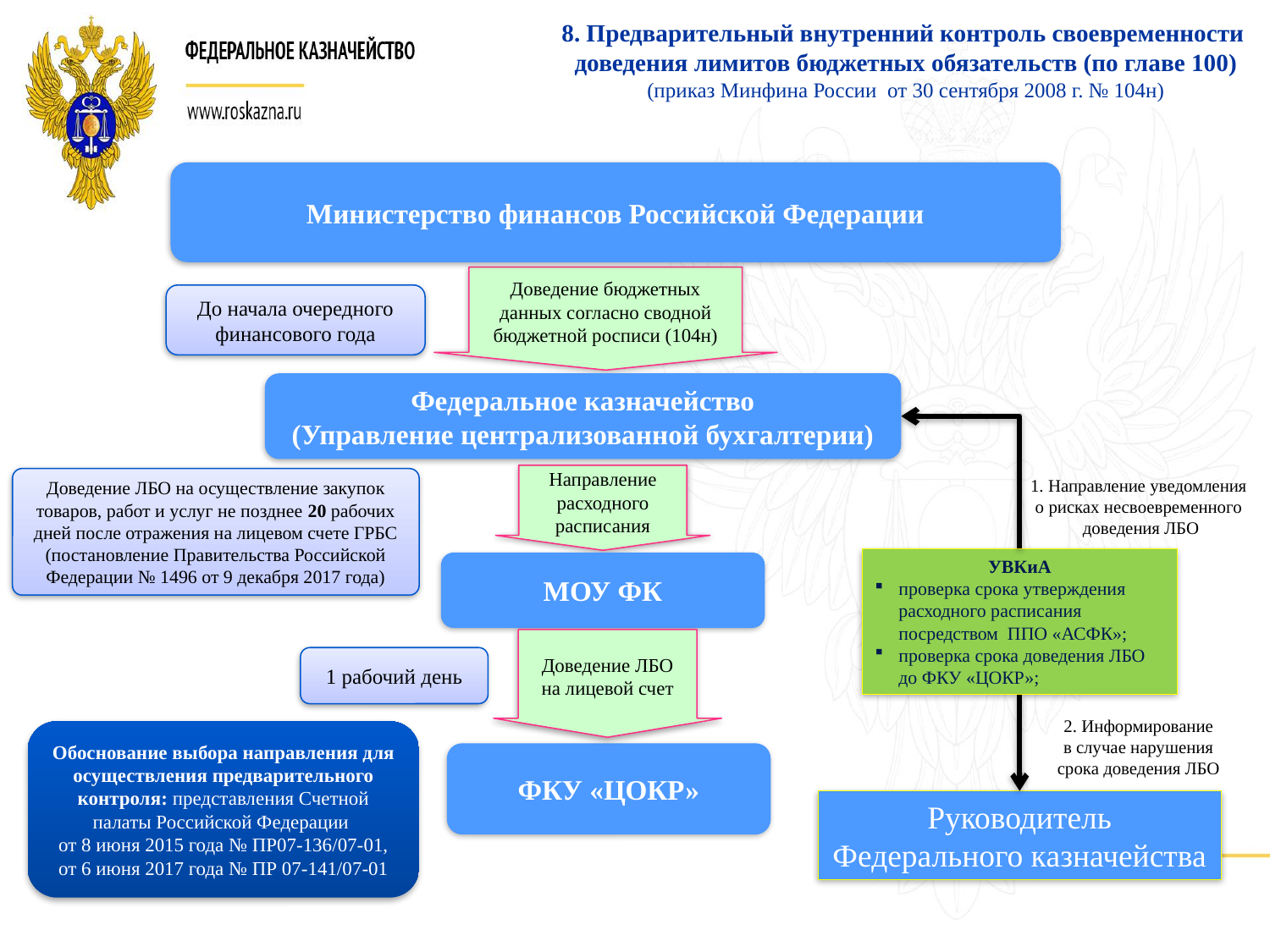

8. Предварительный внутренний контроль своевременности
доведения лимитов бюджетных обязательств (по главе 100)
(приказ Минфина России  от 30 сентября 2008 г. № 104н)
Министерство финансов Российской Федерации
Доведение бюджетных данных согласно сводной бюджетной росписи (104н)
До начала очередного финансового года
Федеральное казначейство
(Управление централизованной бухгалтерии)
Направление расходного расписания
1. Направление уведомления
о рисках несвоевременного
доведения ЛБО
Доведение ЛБО на осуществление закупок товаров, работ и услуг не позднее 20 рабочих дней после отражения на лицевом счете ГРБС (постановление Правительства Российской Федерации № 1496 от 9 декабря 2017 года)
УВКиА
проверка срока утверждения расходного расписания посредством  ППО «АСФК»;
проверка срока доведения ЛБО до ФКУ «ЦОКР»;
МОУ ФК
Доведение ЛБО на лицевой счет
1 рабочий день
2. Информирование
 в случае нарушения
срока доведения ЛБО
Обоснование выбора направления для осуществления предварительного контроля: представления Счетной палаты Российской Федерации
от 8 июня 2015 года № ПР07-136/07-01, от 6 июня 2017 года № ПР 07-141/07-01
ФКУ «ЦОКР»
Руководитель Федерального казначейства